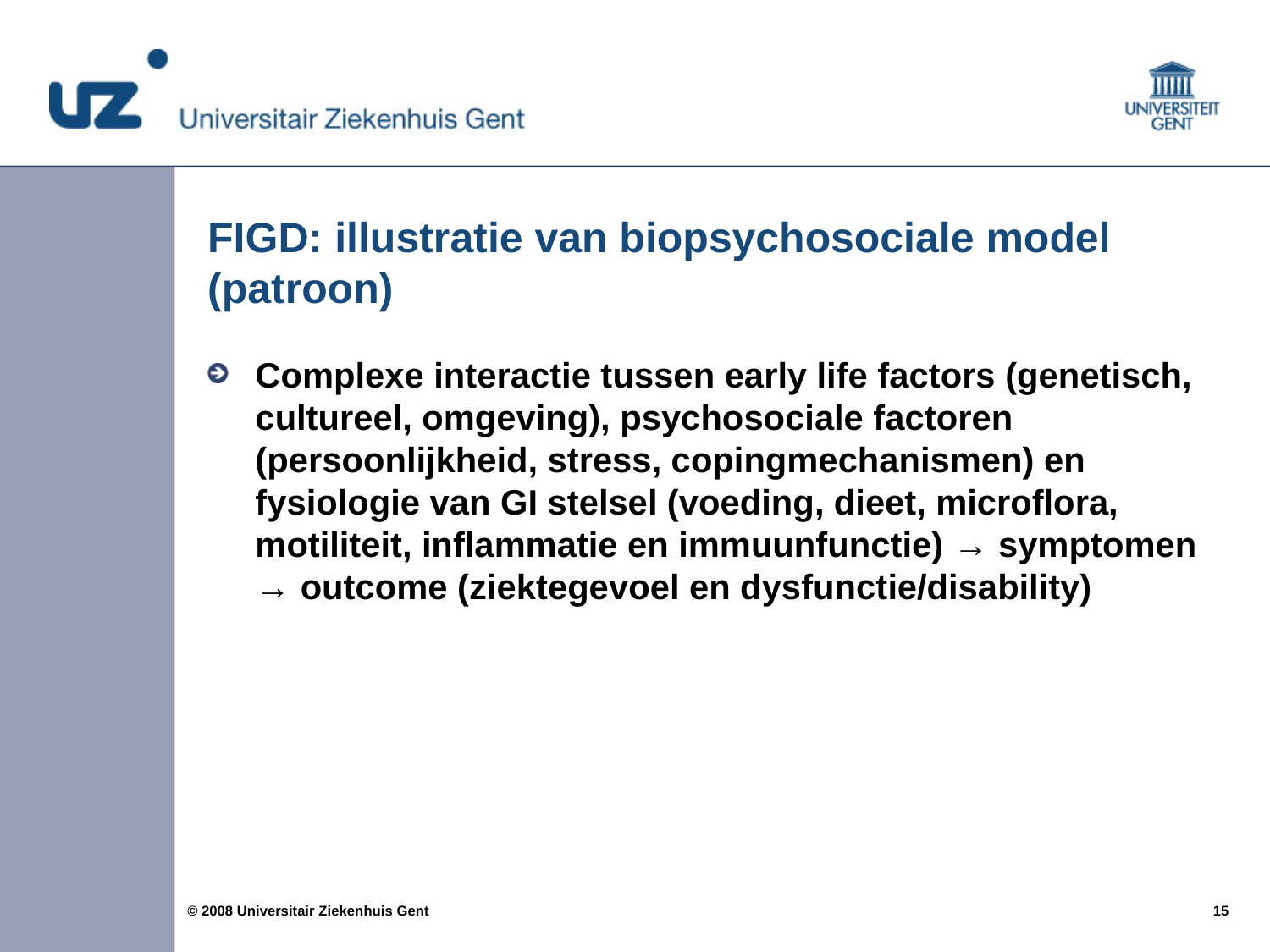

# FIGD: illustratie van biopsychosociale model (patroon)
Complexe interactie tussen early life factors (genetisch, cultureel, omgeving), psychosociale factoren (persoonlijkheid, stress, copingmechanismen) en fysiologie van GI stelsel (voeding, dieet, microflora, motiliteit, inflammatie en immuunfunctie) → symptomen → outcome (ziektegevoel en dysfunctie/disability)